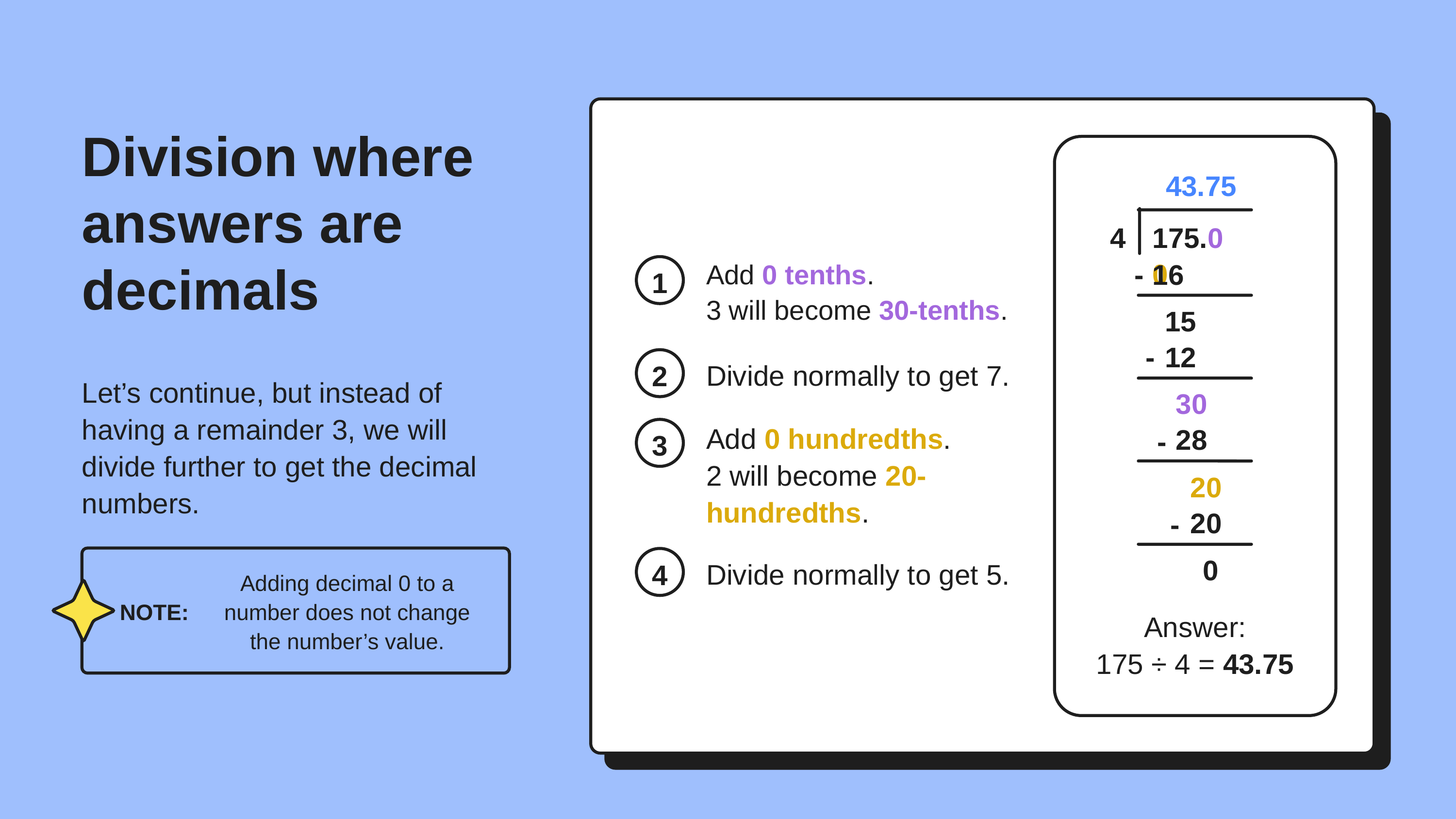

Division where answers are decimals

43.75

4
175.00
-
16
Add 0 tenths.
3 will become 30-tenths.

1

15
-
12

2
Divide normally to get 7.
Let’s continue, but instead of having a remainder 3, we will divide further to get the decimal numbers.

30
Add 0 hundredths.
2 will become 20- hundredths.
28

3
-

20
20
-

4
0
Divide normally to get 5.
Adding decimal 0 to a number does not change the number’s value.

NOTE:
Answer:
175 ÷ 4 = 43.75